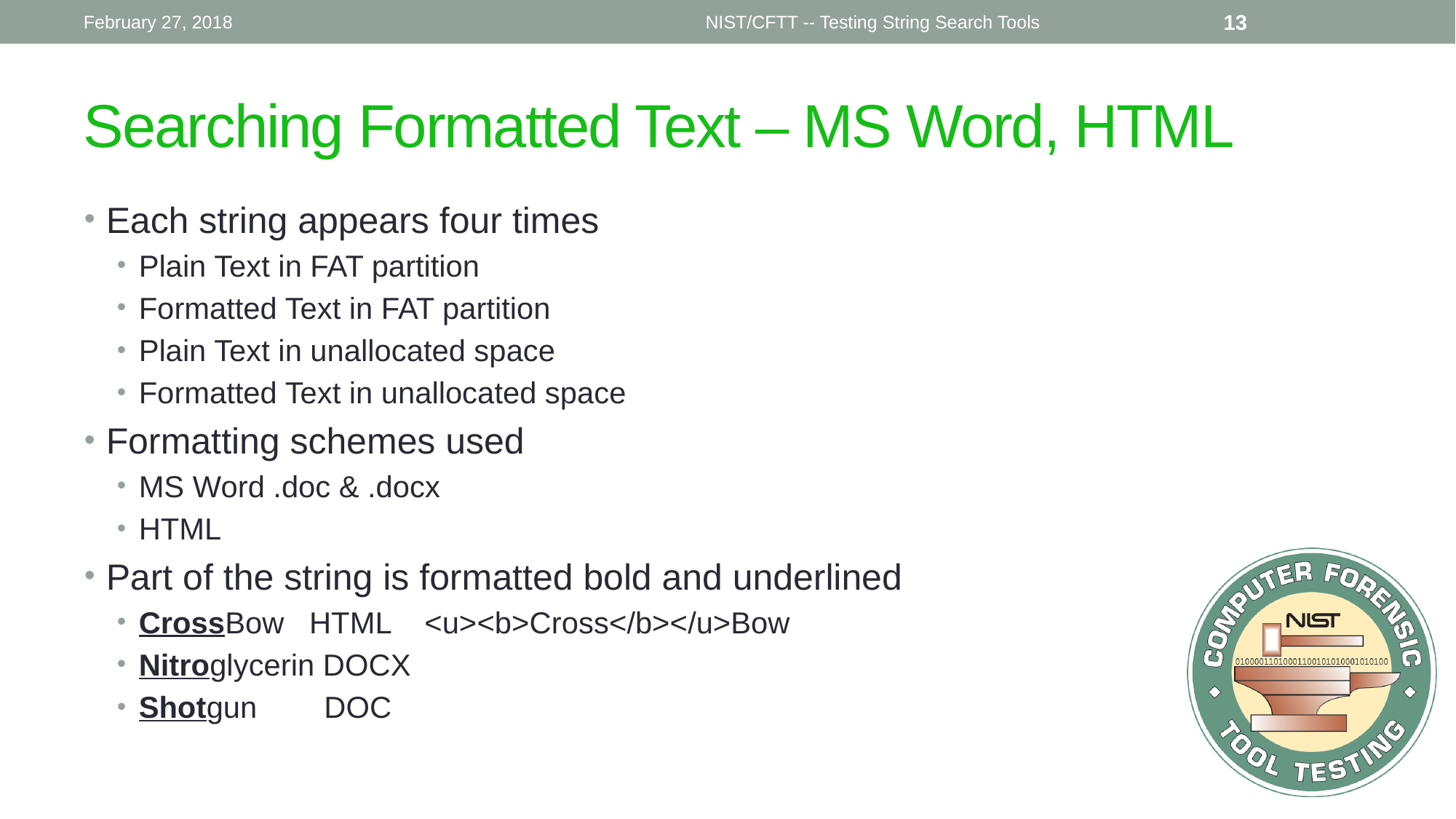

February 27, 2018
NIST/CFTT -- Testing String Search Tools
13
# Searching Formatted Text – MS Word, HTML
Each string appears four times
Plain Text in FAT partition
Formatted Text in FAT partition
Plain Text in unallocated space
Formatted Text in unallocated space
Formatting schemes used
MS Word .doc & .docx
HTML
Part of the string is formatted bold and underlined
CrossBow   HTML    <u><b>Cross</b></u>Bow
Nitroglycerin DOCX
Shotgun        DOC